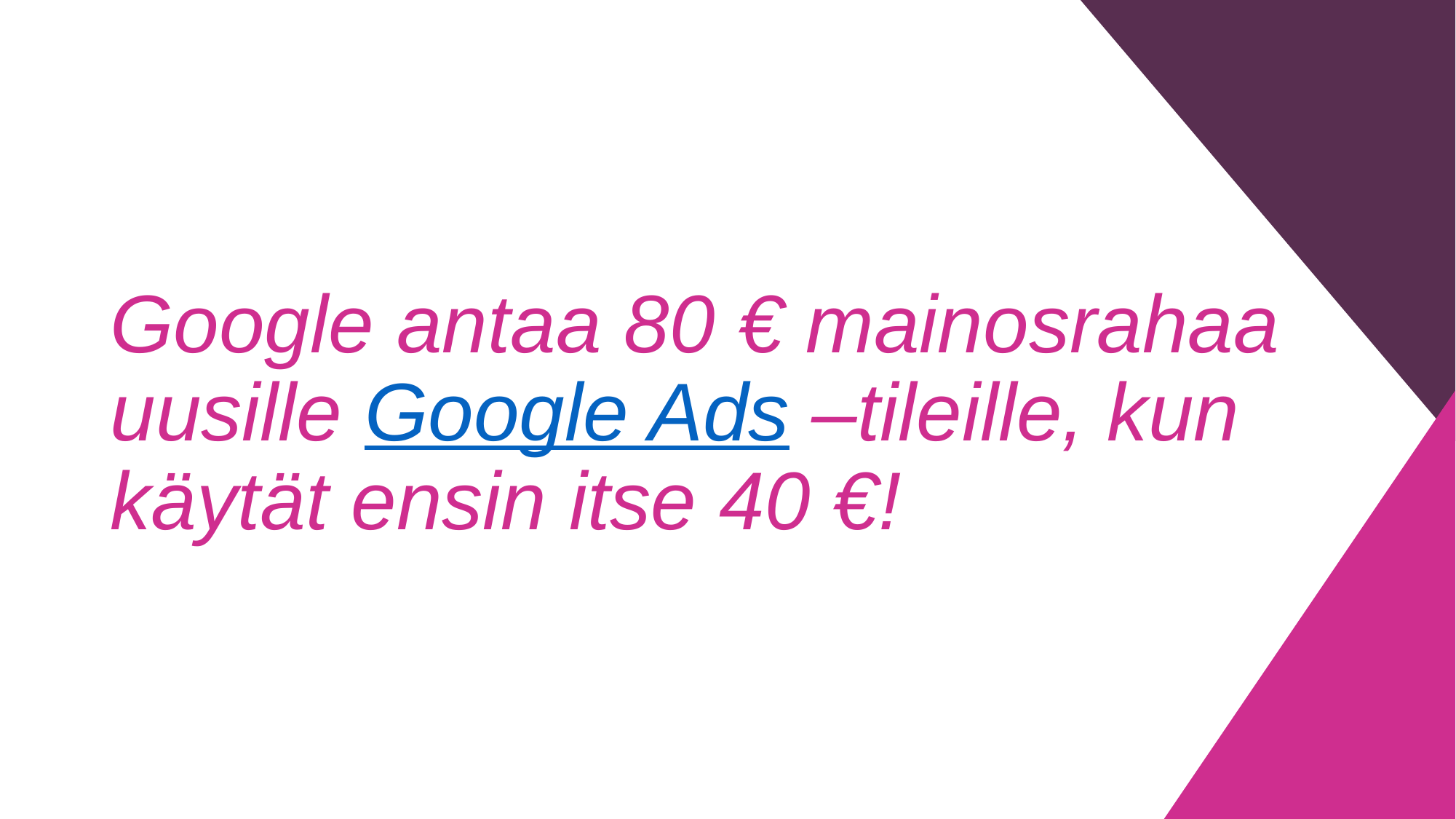

# Google antaa 80 € mainosrahaa uusille Google Ads –tileille, kun käytät ensin itse 40 €!